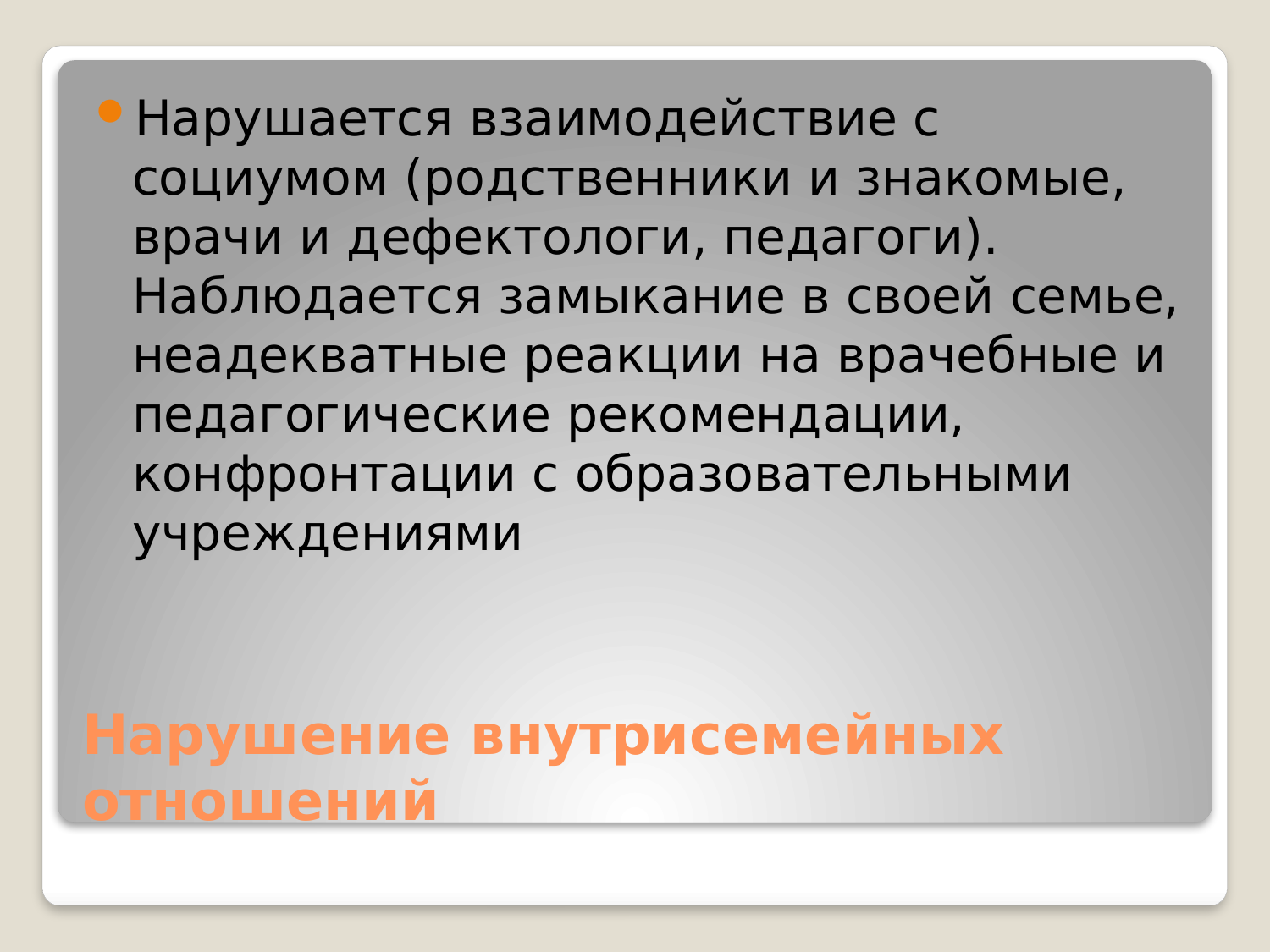

Нарушается взаимодействие с социумом (родственники и знакомые, врачи и дефектологи, педагоги). Наблюдается замыкание в своей семье, неадекватные реакции на врачебные и педагогические рекомендации, конфронтации с образовательными учреждениями
# Нарушение внутрисемейных отношений